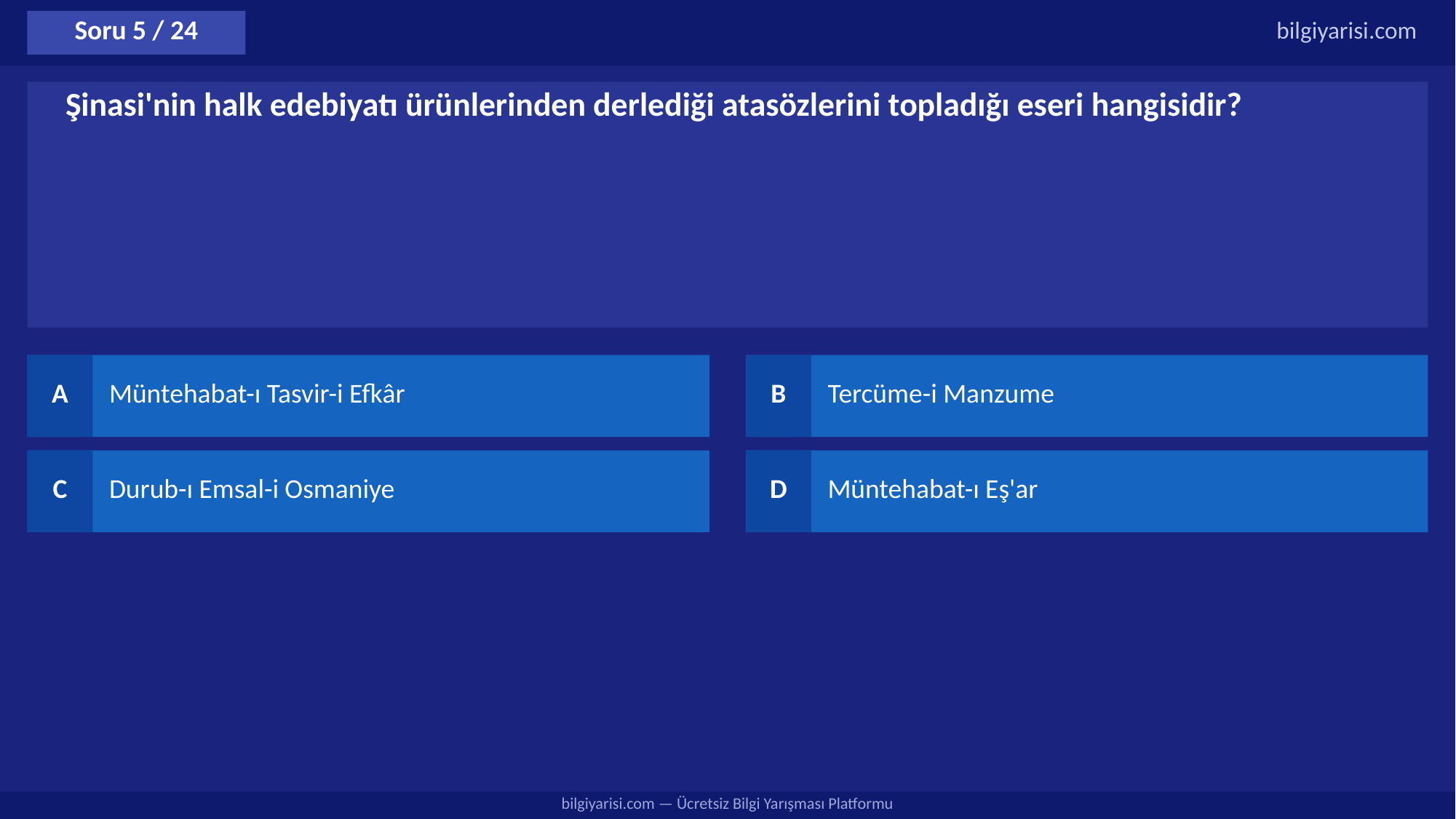

Soru 5 / 24
bilgiyarisi.com

Şinasi'nin halk edebiyatı ürünlerinden derlediği atasözlerini topladığı eseri hangisidir?

A
Müntehabat-ı Tasvir-i Efkâr

B
Tercüme-i Manzume

C
Durub-ı Emsal-i Osmaniye

D
Müntehabat-ı Eş'ar
bilgiyarisi.com — Ücretsiz Bilgi Yarışması Platformu